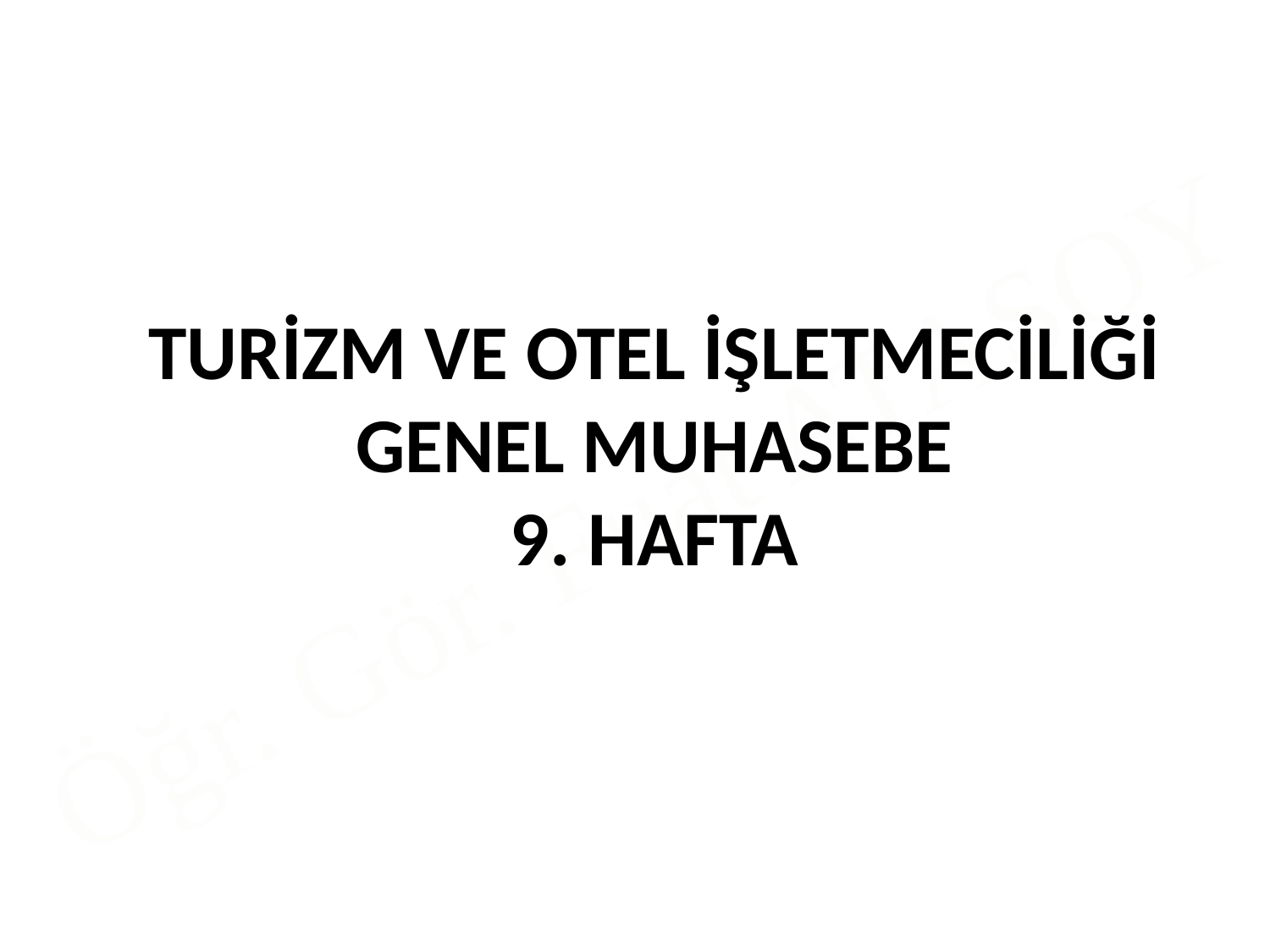

# TURİZM VE OTEL İŞLETMECİLİĞİ GENEL MUHASEBE 9. HAFTA